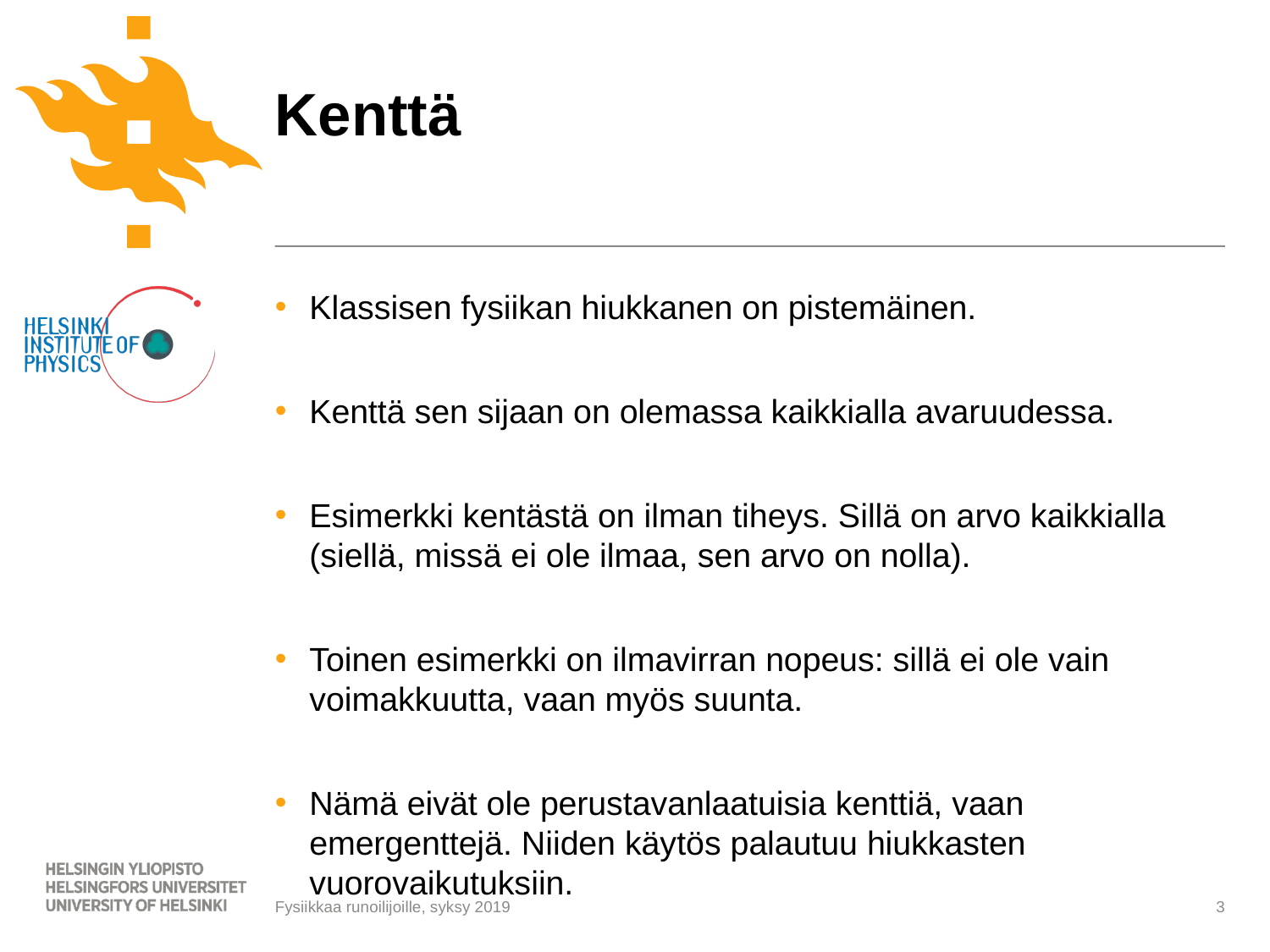

# Kenttä
Klassisen fysiikan hiukkanen on pistemäinen.

Kenttä sen sijaan on olemassa kaikkialla avaruudessa.

Esimerkki kentästä on ilman tiheys. Sillä on arvo kaikkialla (siellä, missä ei ole ilmaa, sen arvo on nolla).

Toinen esimerkki on ilmavirran nopeus: sillä ei ole vain voimakkuutta, vaan myös suunta.

Nämä eivät ole perustavanlaatuisia kenttiä, vaan emergenttejä. Niiden käytös palautuu hiukkasten vuorovaikutuksiin.
3
Fysiikkaa runoilijoille, syksy 2019